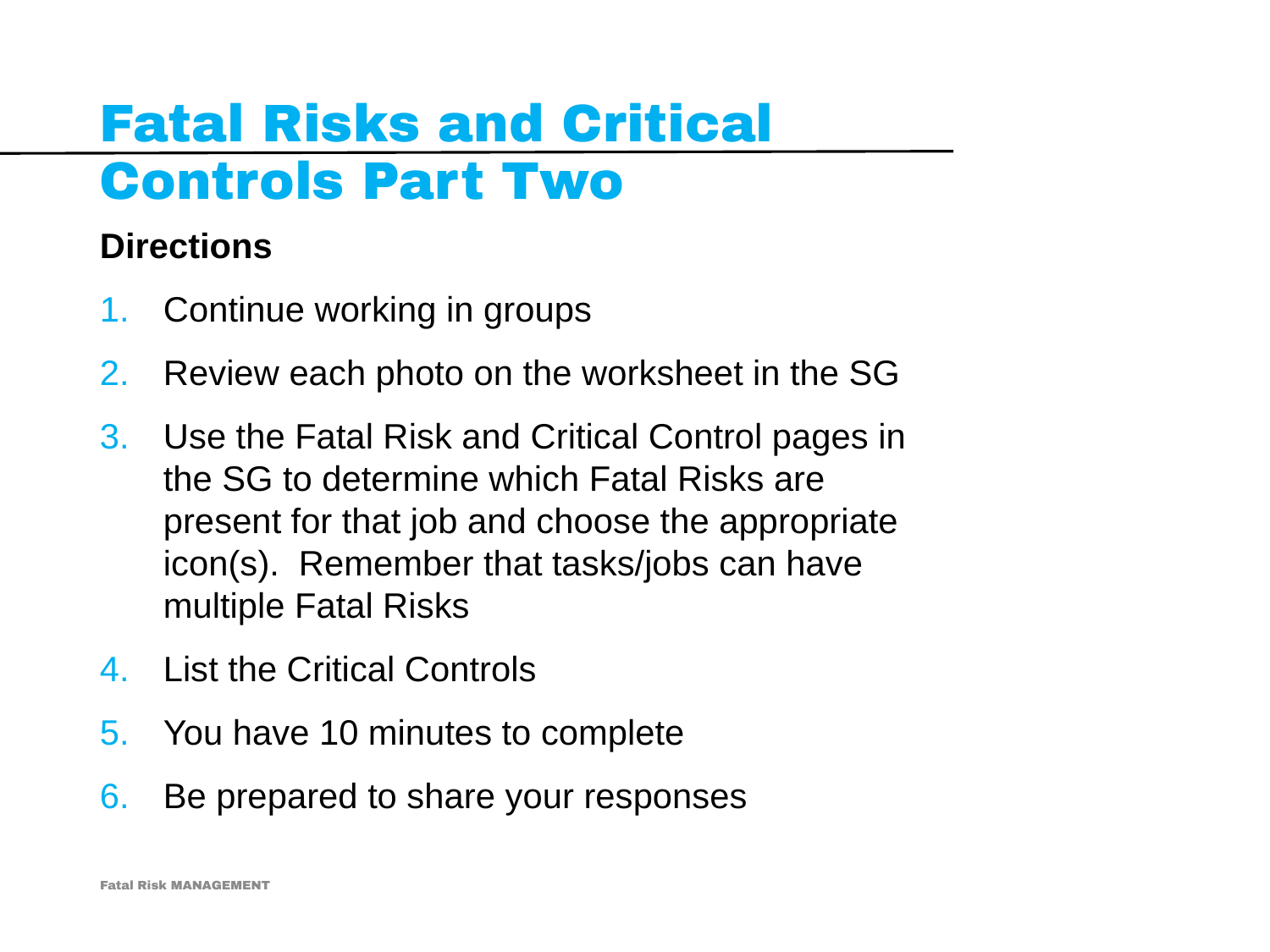

Fatal Risks and Critical Controls Part Two
Directions
Continue working in groups
Review each photo on the worksheet in the SG
Use the Fatal Risk and Critical Control pages in the SG to determine which Fatal Risks are present for that job and choose the appropriate icon(s).  Remember that tasks/jobs can have multiple Fatal Risks
List the Critical Controls
You have 10 minutes to complete
Be prepared to share your responses
Activity 4
Fatal Risk MANAGEMENT